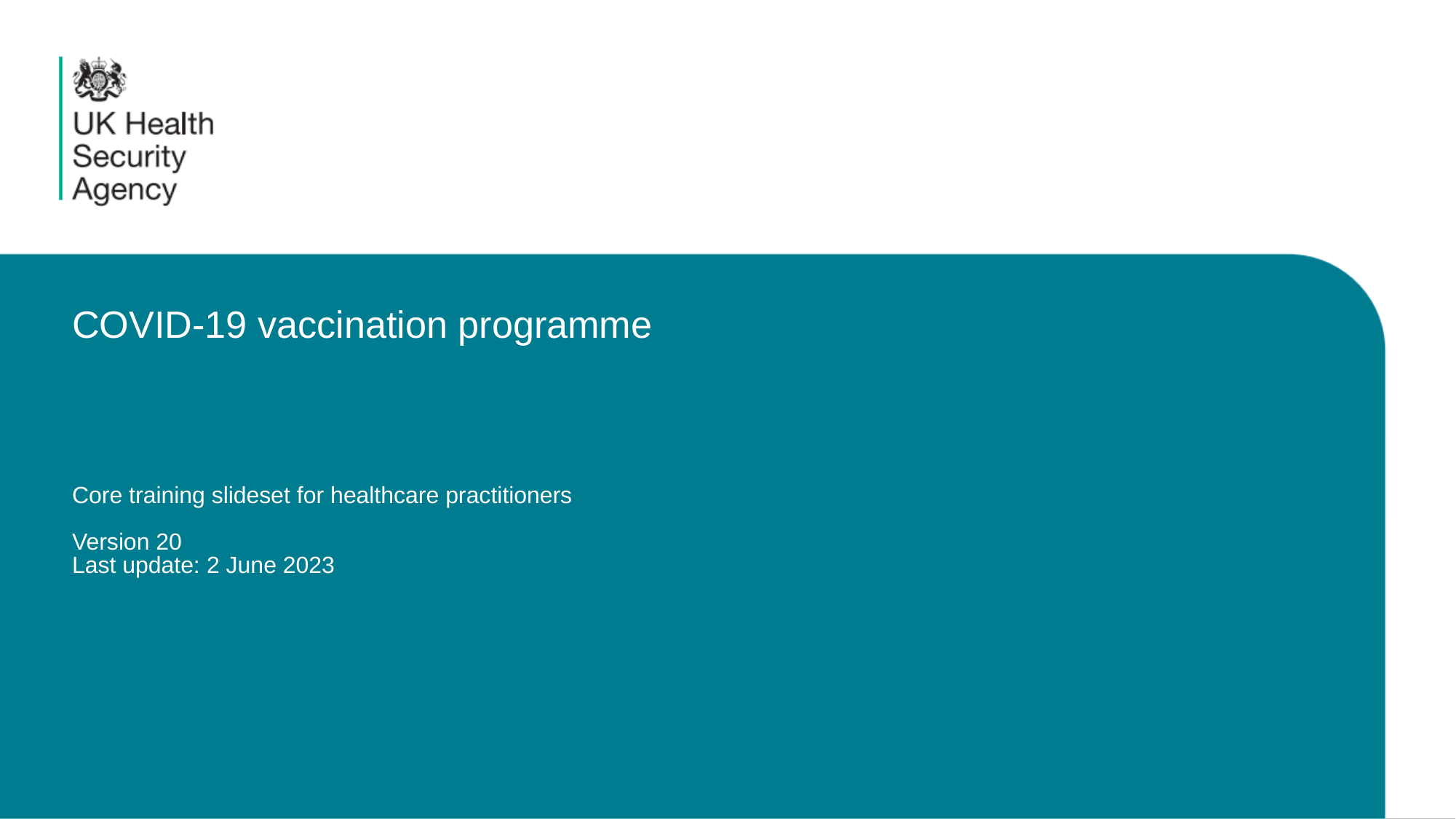

# COVID-19 vaccination programme Core training slideset for healthcare practitioners Version 20 Last update: 2 June 2023